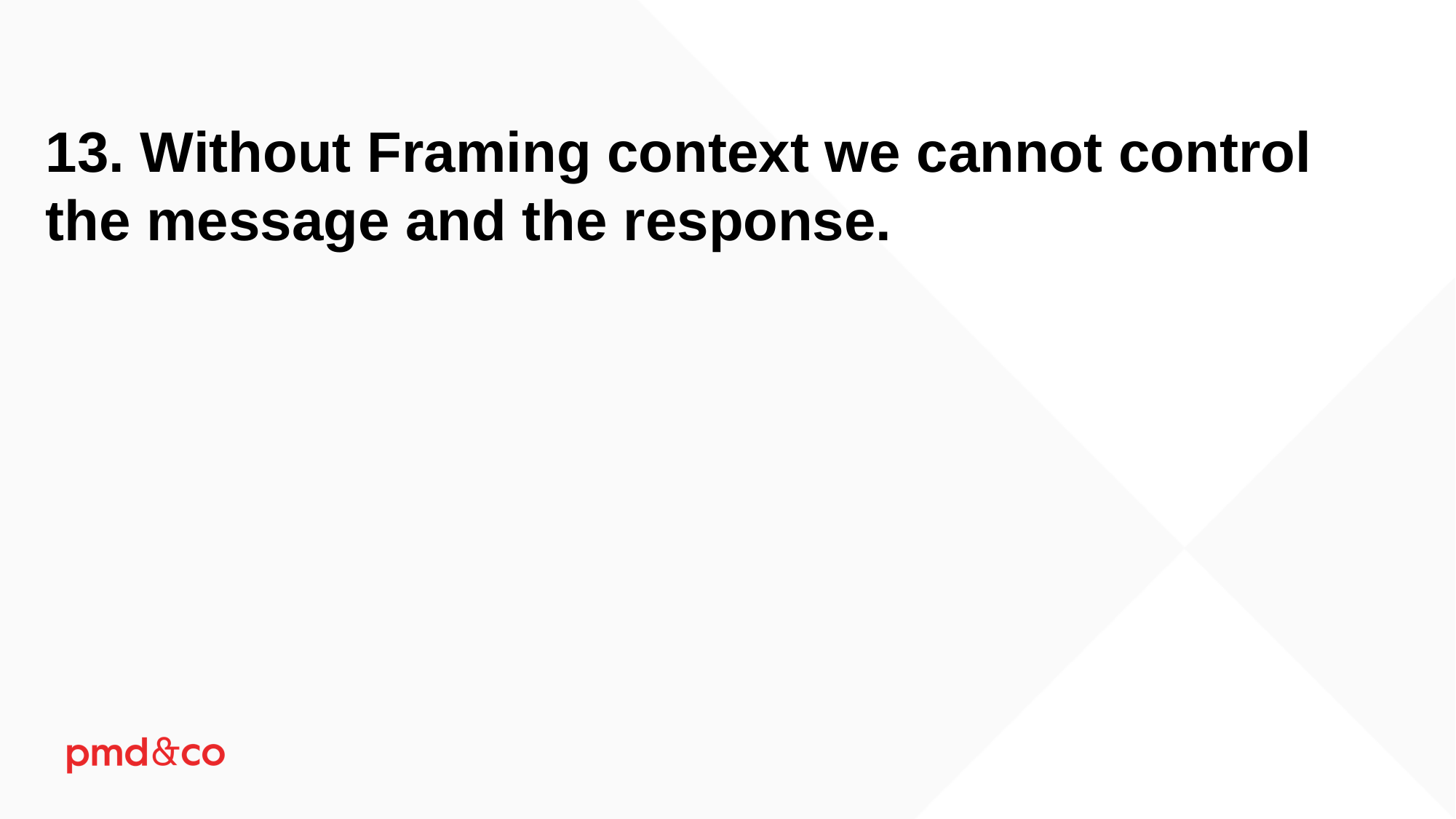

13. Without Framing context we cannot control the message and the response.